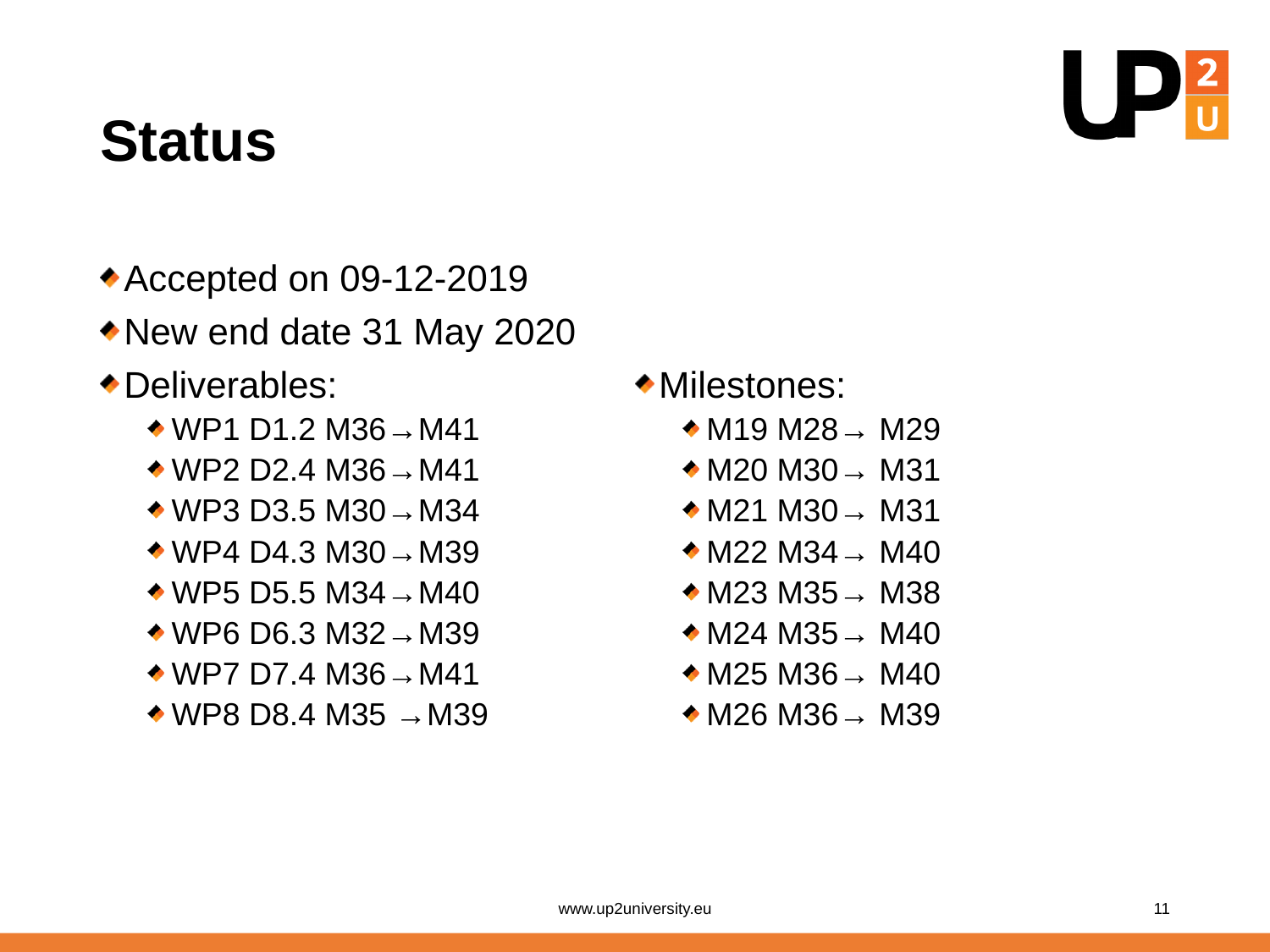

# Status
Accepted on 09-12-2019
New end date 31 May 2020
Deliverables:
WP1 D1.2 M36→M41
WP2 D2.4 M36→M41
WP3 D3.5 M30→M34
WP4 D4.3 M30→M39
WP5 D5.5 M34→M40
WP6 D6.3 M32→M39
WP7 D7.4 M36→M41
WP8 D8.4 M35 →M39

Milestones:
M19 M28→ M29
M20 M30→ M31
M21 M30→ M31
M22 M34→ M40
M23 M35→ M38
M24 M35→ M40
M25 M36→ M40
M26 M36→ M39
www.up2university.eu
11